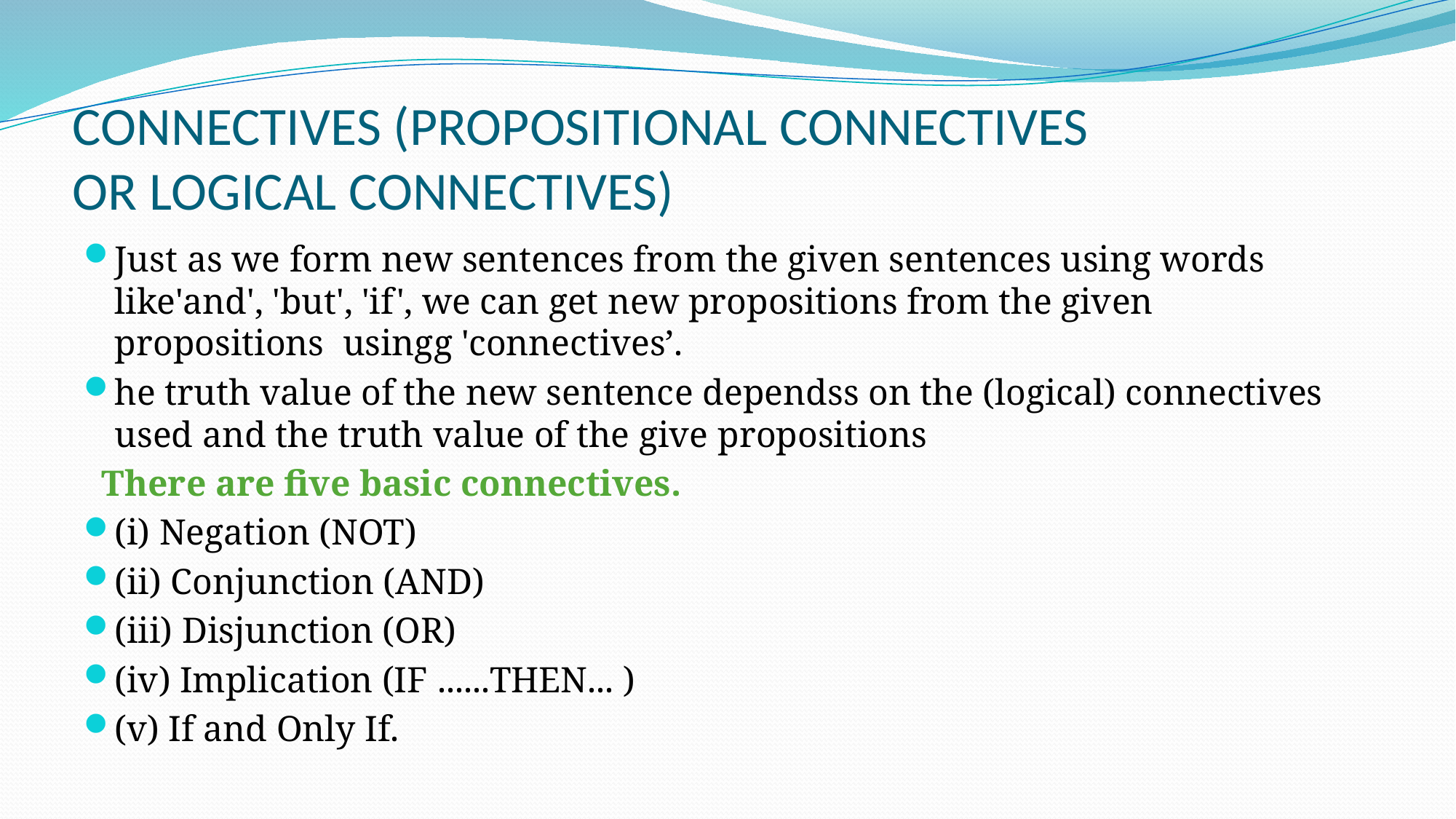

# CONNECTIVES (PROPOSITIONAL CONNECTIVES OR LOGICAL CONNECTIVES)
Just as we form new sentences from the given sentences using words like'and', 'but', 'if', we can get new propositions from the given propositions  usingg 'connectives’.
he truth value of the new sentence dependss on the (logical) connectives used and the truth value of the give propositions
  There are five basic connectives.
(i) Negation (NOT)
(ii) Conjunction (AND)
(iii) Disjunction (OR)
(iv) Implication (IF ......THEN... )
(v) If and Only If.